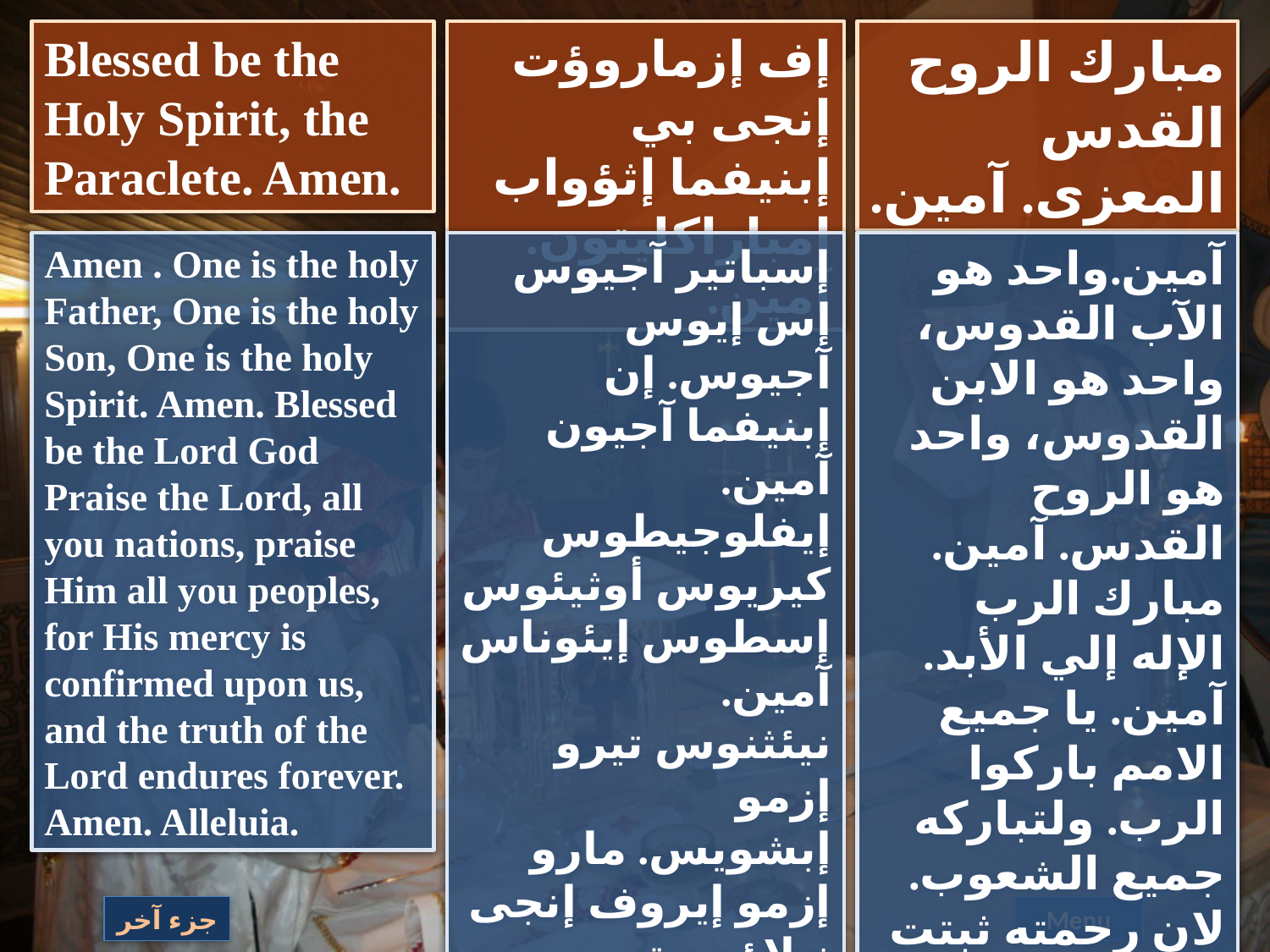

Blessed be the Holy Spirit, the Paraclete. Amen.
إف إزماروؤت إنجى بي إبنيفما إثؤواب إمباراكليتون. آمين.
مبارك الروح القدس المعزى. آمين.
Amen . One is the holy Father, One is the holy Son, One is the holy Spirit. Amen. Blessed be the Lord God Praise the Lord, all you nations, praise Him all you peoples, for His mercy is confirmed upon us, and the truth of the Lord endures forever. Amen. Alleluia.
إسباتير آجيوس إس إيوس آجيوس. إن إبنيفما آجيون آمين. إيفلوجيطوس كيريوس أوثيئوس إسطوس إيئوناس آمين.
نيئثنوس تيرو إزمو
إبشويس. مارو إزمو إيروف إنجى نيلاؤس تيرو. جى آبيف ناى تاجرو إى إهرى إيجون اووه تى ميثمى إنتى إبشويس شوب إينيه آمين الليلويا.
آمين.واحد هو الآب القدوس، واحد هو الابن القدوس، واحد هو الروح القدس. آمين. مبارك الرب الإله إلي الأبد. آمين. يا جميع الامم باركوا الرب. ولتباركه جميع الشعوب. لان رحمته ثبتت علينا. وحق الرب يدوم إلي الابد. آمين.هلليلويا.
جزء آخر
Menu